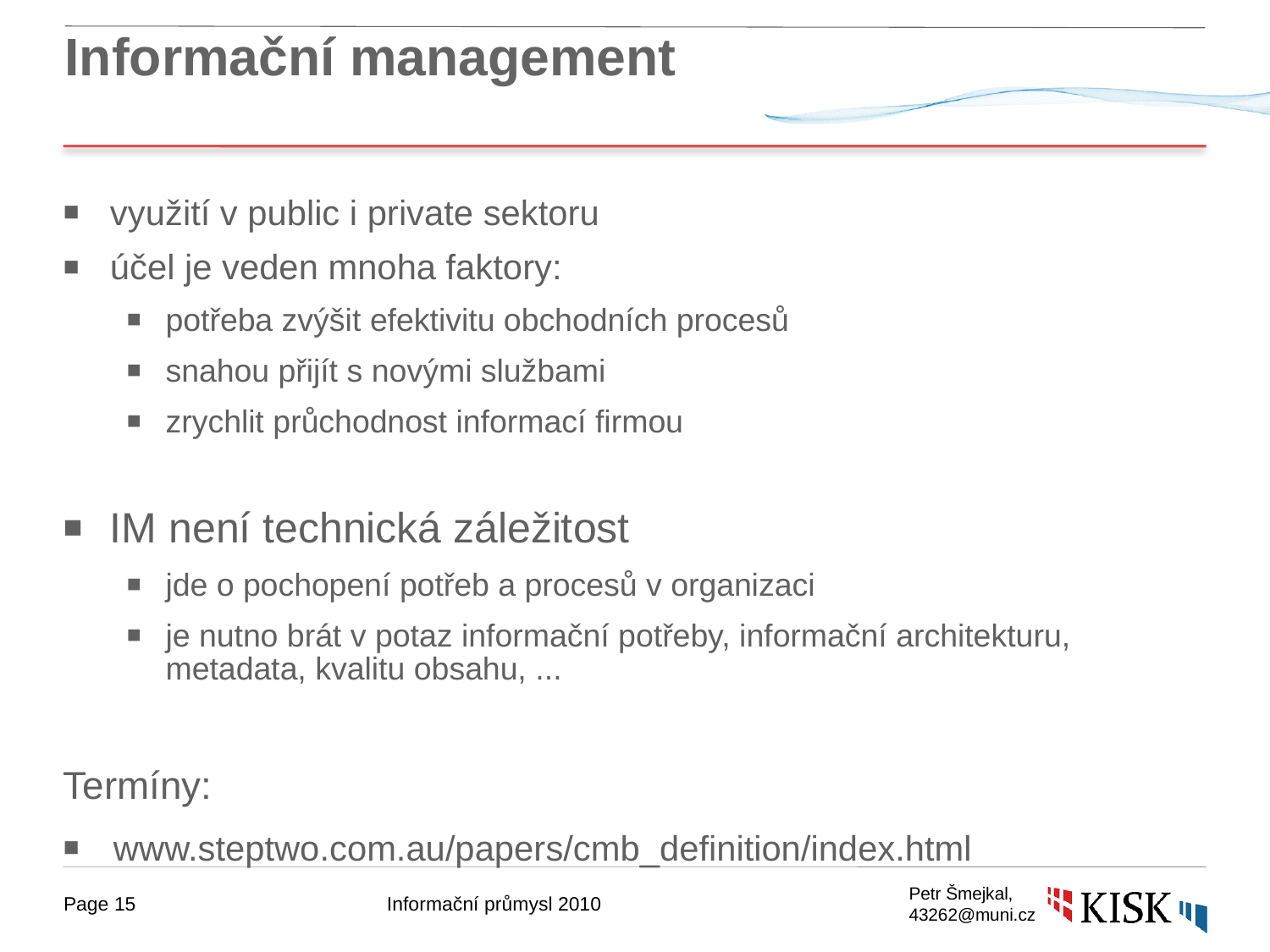

# Informační management
využití v public i private sektoru
účel je veden mnoha faktory:
potřeba zvýšit efektivitu obchodních procesů
snahou přijít s novými službami
zrychlit průchodnost informací firmou

IM není technická záležitost
jde o pochopení potřeb a procesů v organizaci
je nutno brát v potaz informační potřeby, informační architekturu, metadata, kvalitu obsahu, ...

Termíny:
www.steptwo.com.au/papers/cmb_definition/index.html